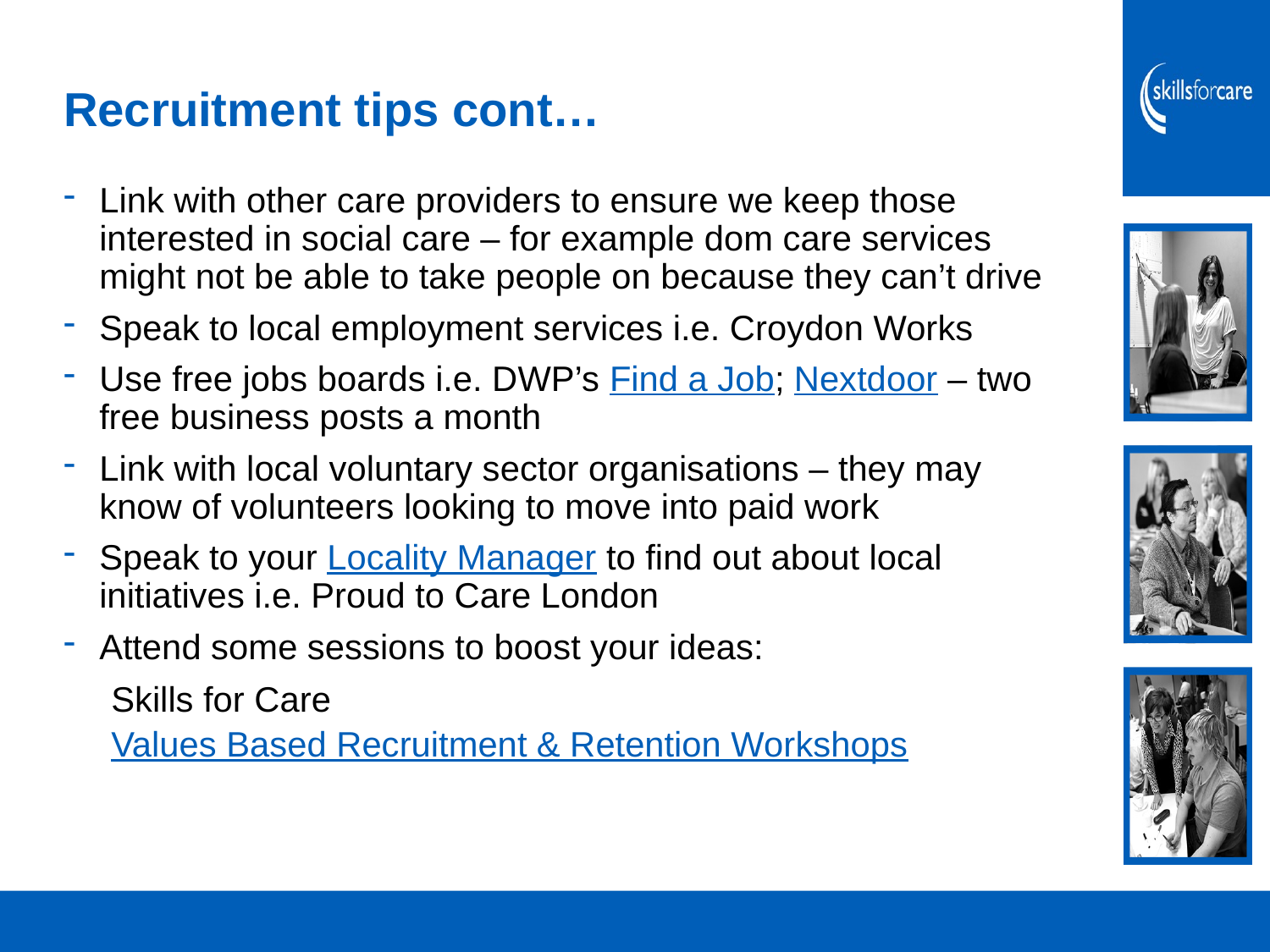

# Recruitment tips cont…
Link with other care providers to ensure we keep those interested in social care – for example dom care services might not be able to take people on because they can’t drive
Speak to local employment services i.e. Croydon Works
Use free jobs boards i.e. DWP’s Find a Job; Nextdoor – two free business posts a month
Link with local voluntary sector organisations – they may know of volunteers looking to move into paid work
Speak to your Locality Manager to find out about local initiatives i.e. Proud to Care London
Attend some sessions to boost your ideas:
Skills for Care Values Based Recruitment & Retention Workshops